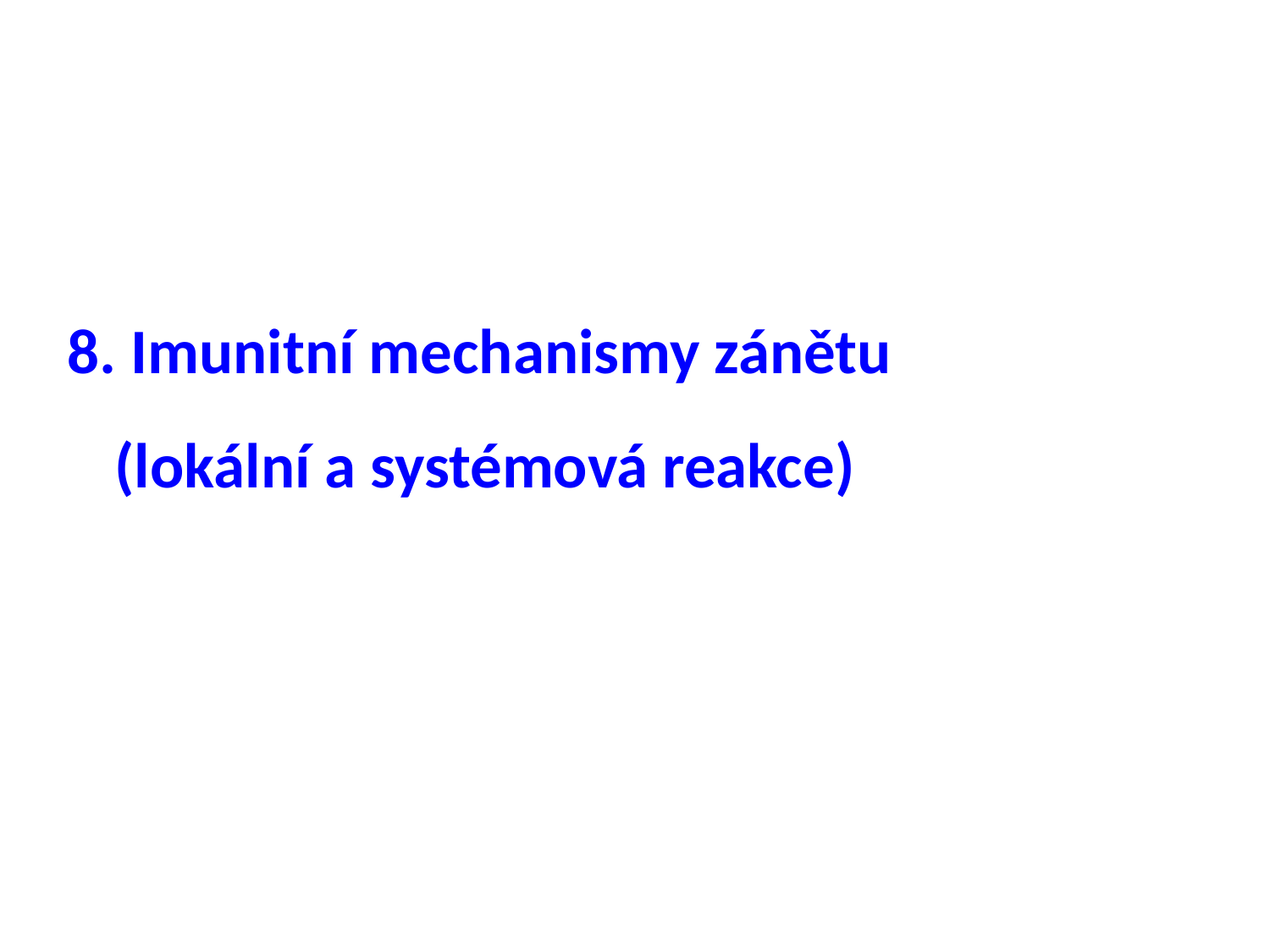

8. Imunitní mechanismy zánětu
(lokální a systémová reakce)